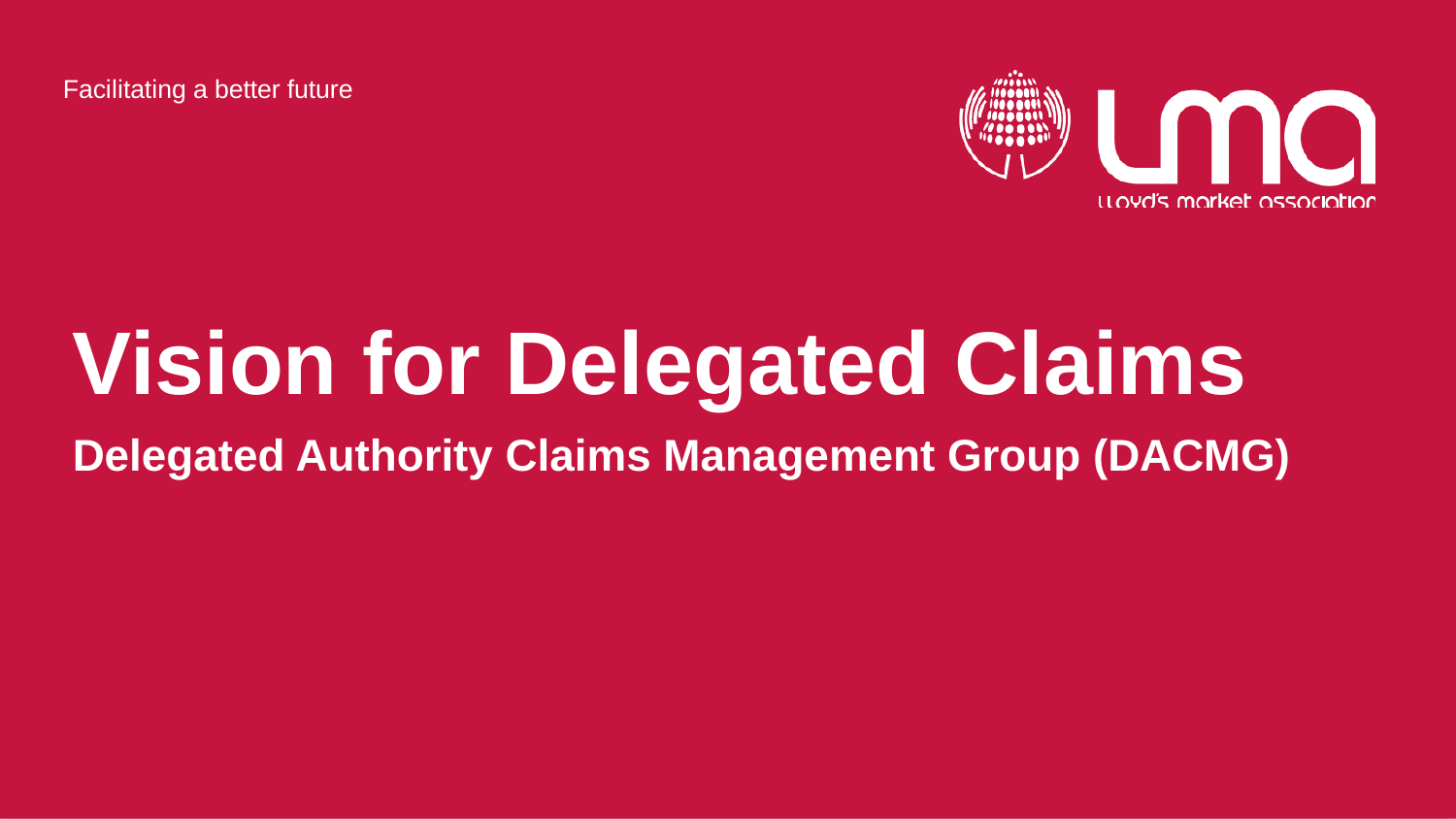

Facilitating a better future
# Vision for Delegated Claims
Delegated Authority Claims Management Group (DACMG)